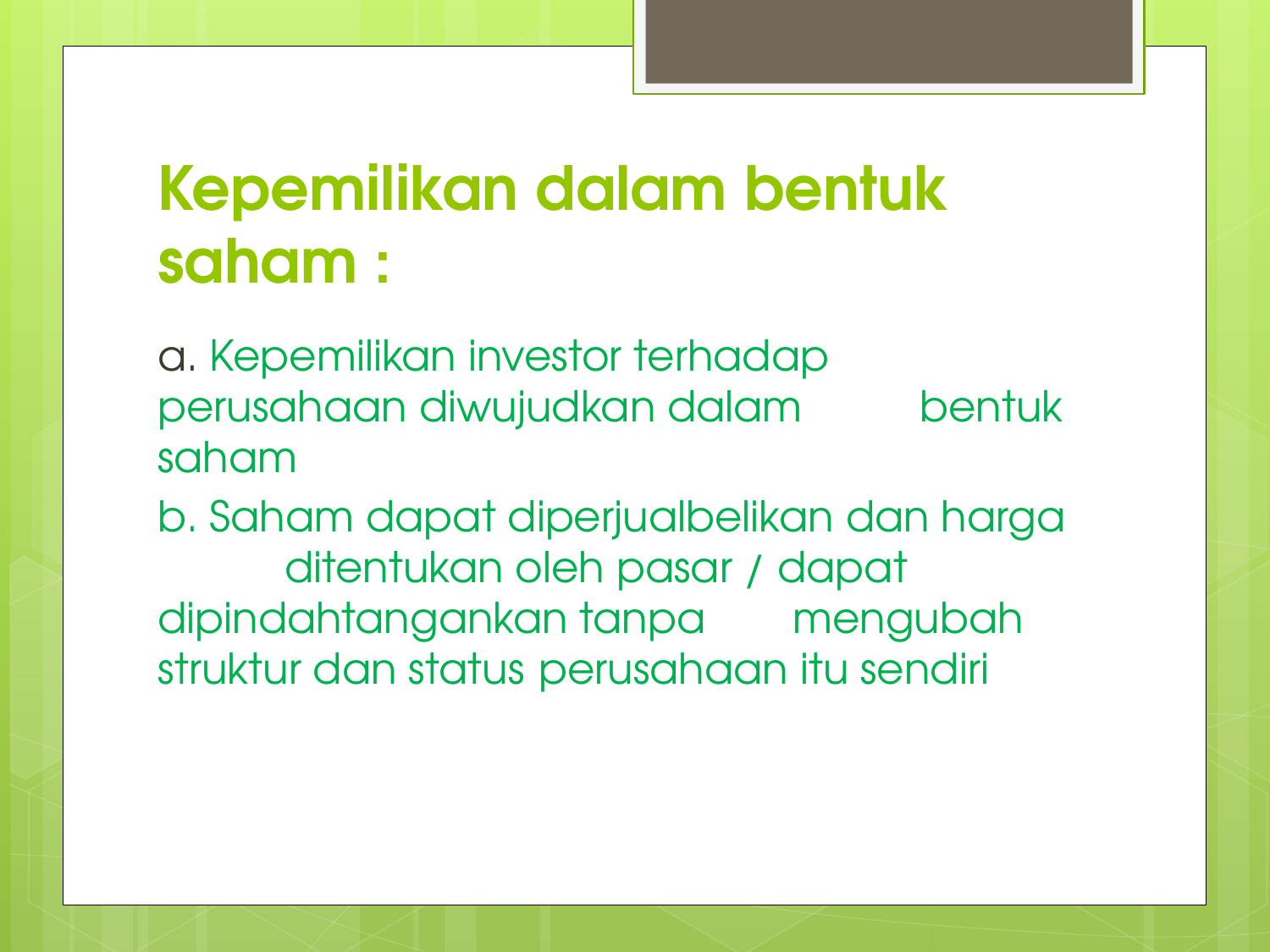

# Kepemilikan dalam bentuk saham :
a. Kepemilikan investor terhadap 	perusahaan diwujudkan dalam 	bentuk saham
b. Saham dapat diperjualbelikan dan harga 	ditentukan oleh pasar / dapat 	dipindahtangankan tanpa 	mengubah 	struktur dan status 	perusahaan itu sendiri